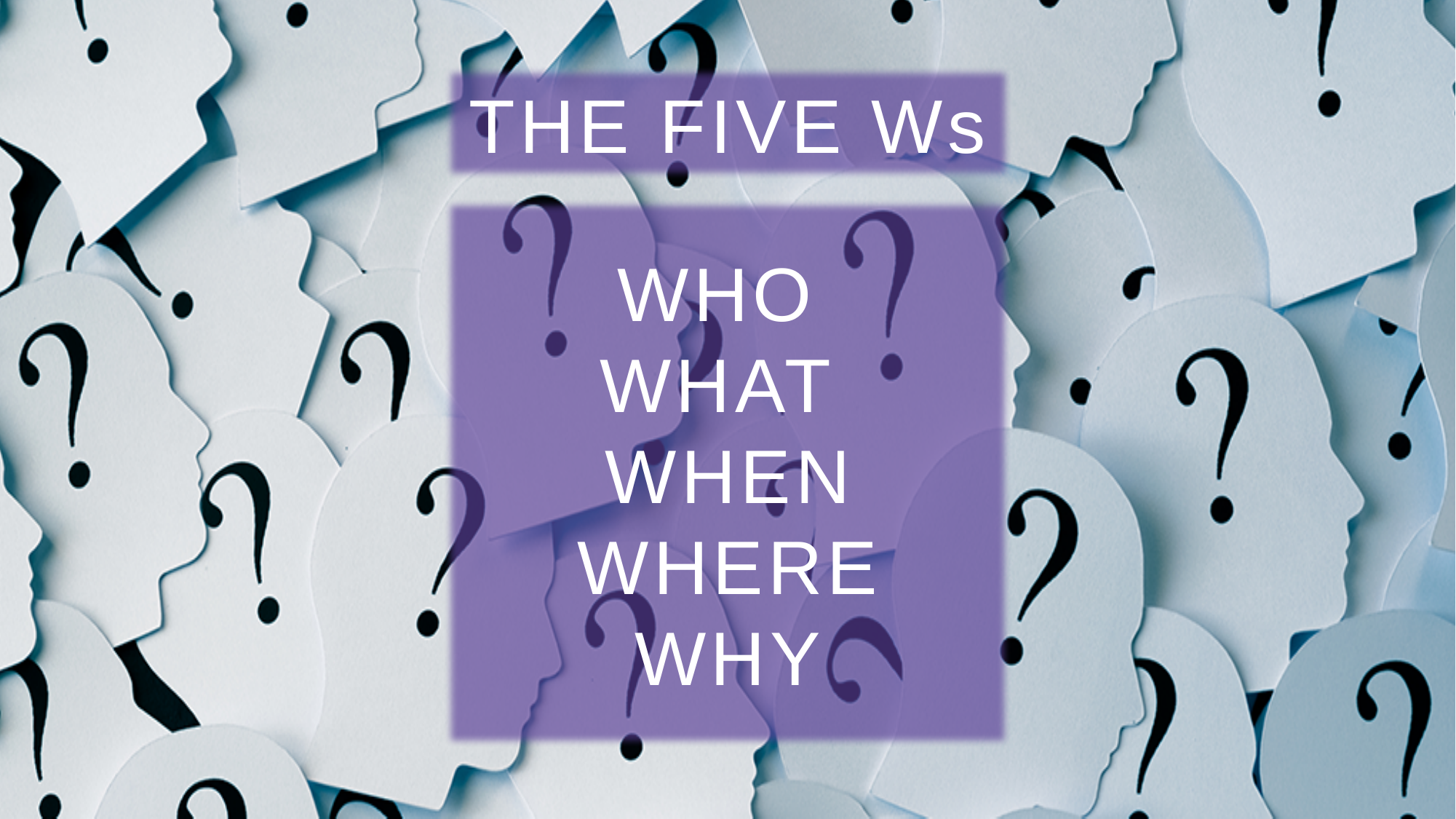

THE FIVE Ws
WHO
WHAT
WHEN
WHERE
WHY